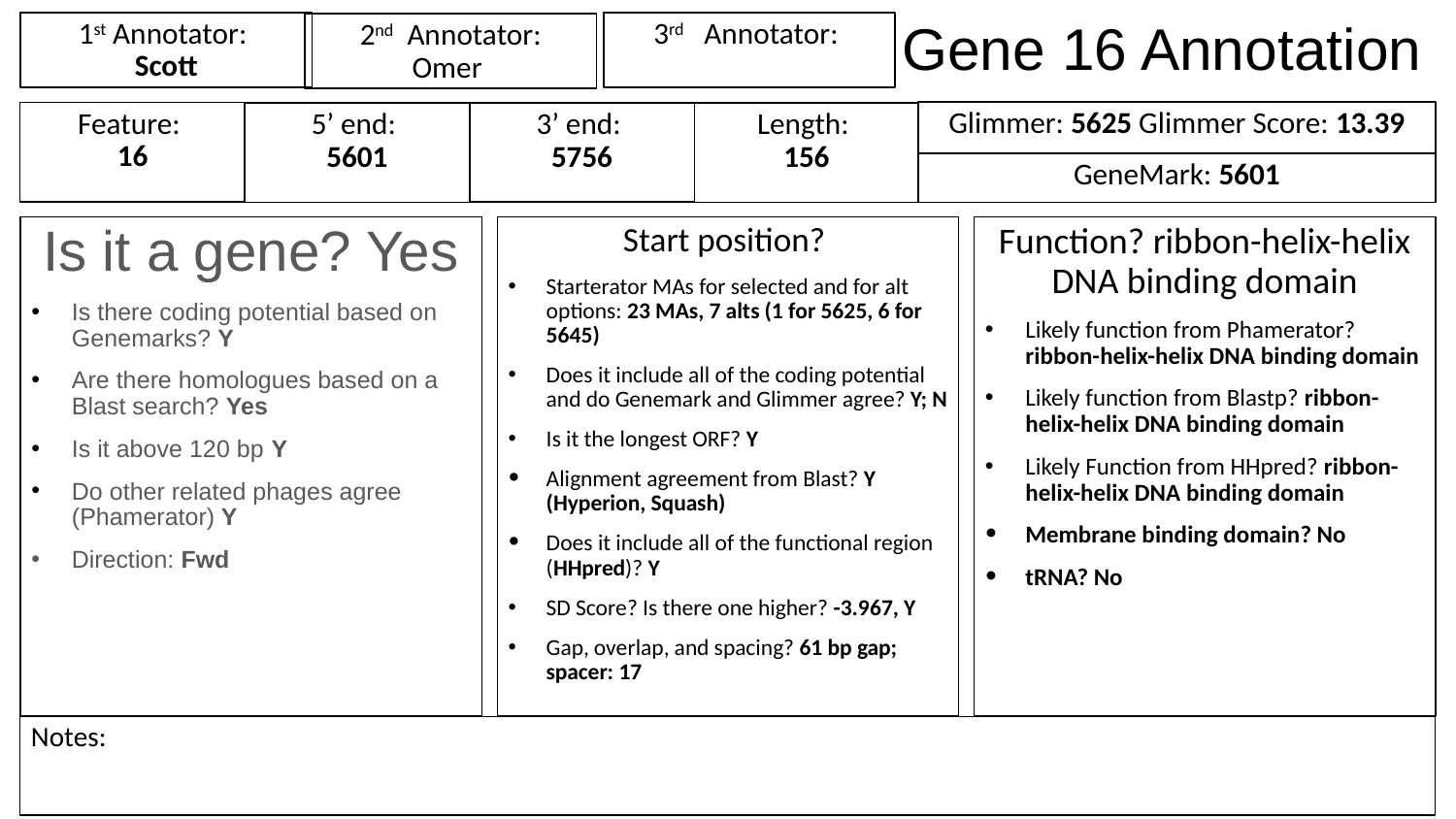

# Gene 16 Annotation
1st Annotator:
Scott
3rd   Annotator:
2nd  Annotator:
Omer
Glimmer: 5625 Glimmer Score: 13.39
Feature:
16
3’ end:
5756
5’ end:
5601

Length:
156
GeneMark: 5601
Is it a gene? Yes
Is there coding potential based on Genemarks? Y
Are there homologues based on a Blast search? Yes
Is it above 120 bp Y
Do other related phages agree (Phamerator) Y
Direction: Fwd
Start position?
Starterator MAs for selected and for alt options: 23 MAs, 7 alts (1 for 5625, 6 for 5645)
Does it include all of the coding potential and do Genemark and Glimmer agree? Y; N
Is it the longest ORF? Y
Alignment agreement from Blast? Y (Hyperion, Squash)
Does it include all of the functional region (HHpred)? Y
SD Score? Is there one higher? -3.967, Y
Gap, overlap, and spacing? 61 bp gap; spacer: 17
Function? ribbon-helix-helix DNA binding domain
Likely function from Phamerator? ribbon-helix-helix DNA binding domain
Likely function from Blastp? ribbon-helix-helix DNA binding domain
Likely Function from HHpred? ribbon-helix-helix DNA binding domain
Membrane binding domain? No
tRNA? No

Notes: